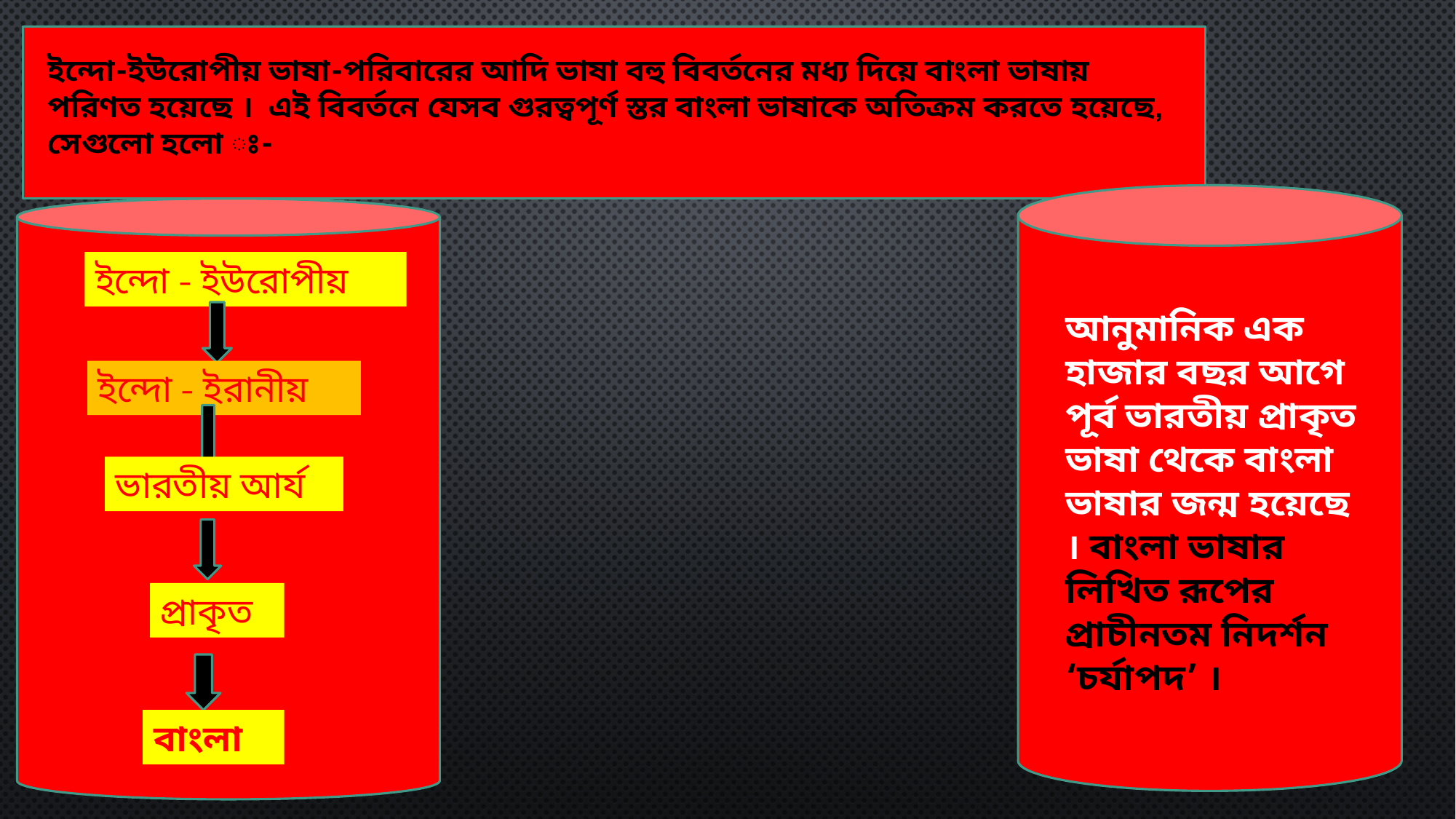

ইন্দো-ইউরোপীয় ভাষা-পরিবারের আদি ভাষা বহু বিবর্তনের মধ্য দিয়ে বাংলা ভাষায় পরিণত হয়েছে ।  এই বিবর্তনে যেসব গুরত্বপূর্ণ স্তর বাংলা ভাষাকে অতিক্রম করতে হয়েছে, সেগুলো হলো ঃ-

ইন্দো - ইউরোপীয়
আনুমানিক এক হাজার বছর আগে পূর্ব ভারতীয় প্রাকৃত ভাষা থেকে বাংলা ভাষার জন্ম হয়েছে । বাংলা ভাষার লিখিত রূপের প্রাচীনতম নিদর্শন ‘চর্যাপদ’ ।

ইন্দো - ইরানীয়

ভারতীয় আর্য

প্রাকৃত

বাংলা